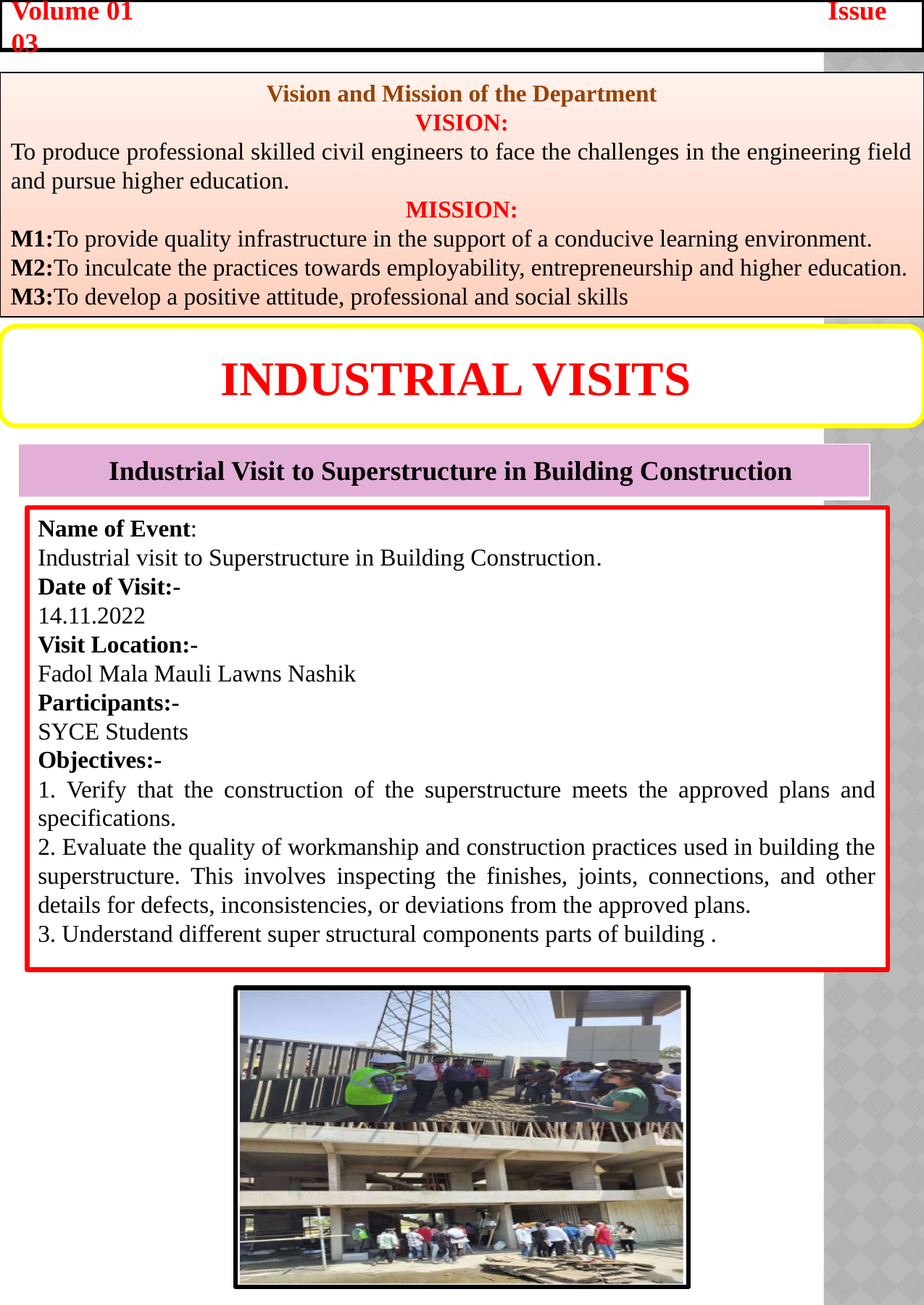

Volume 01                                                                                                     Issue 03
Vision and Mission of the Department
VISION:
To produce professional skilled civil engineers to face the challenges in the engineering field and pursue higher education.
MISSION:
M1:To provide quality infrastructure in the support of a conducive learning environment.
M2:To inculcate the practices towards employability, entrepreneurship and higher education.
M3:To develop a positive attitude, professional and social skills
Industrial Visits
| Industrial Visit to Superstructure in Building Construction |
| --- |
Name of Event:
Industrial visit to Superstructure in Building Construction.
Date of Visit:-
14.11.2022
Visit Location:-
Fadol Mala Mauli Lawns Nashik
Participants:-
SYCE Students
Objectives:-
1. Verify that the construction of the superstructure meets the approved plans and specifications.
2. Evaluate the quality of workmanship and construction practices used in building the superstructure. This involves inspecting the finishes, joints, connections, and other details for defects, inconsistencies, or deviations from the approved plans.
3. Understand different super structural components parts of building .